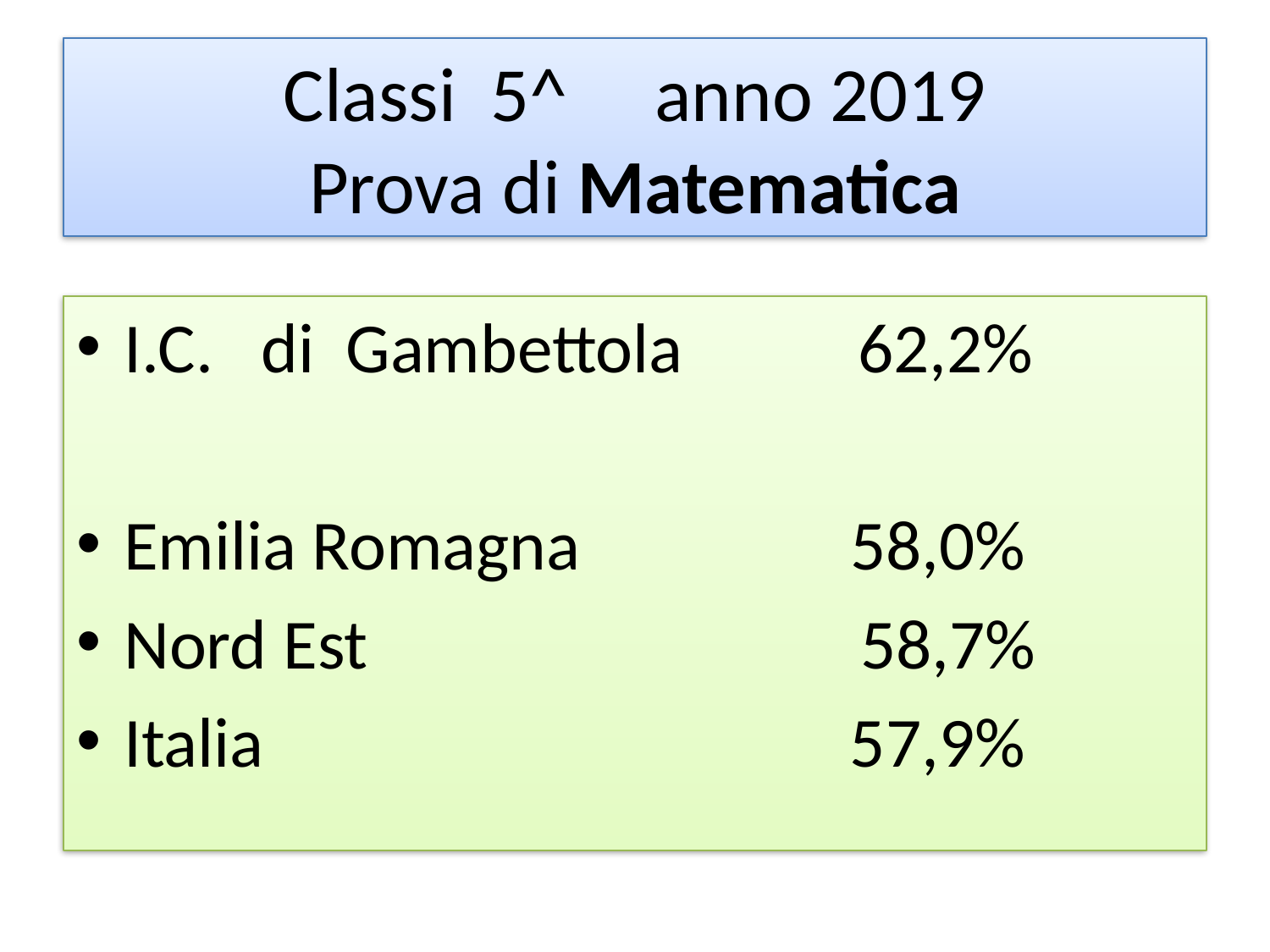

# Classi  5^     anno 2019 Prova di Matematica
I.C.   di  Gambettola           62,2%

Emilia Romagna                 58,0%
Nord Est                               58,7%
Italia                                     57,9%